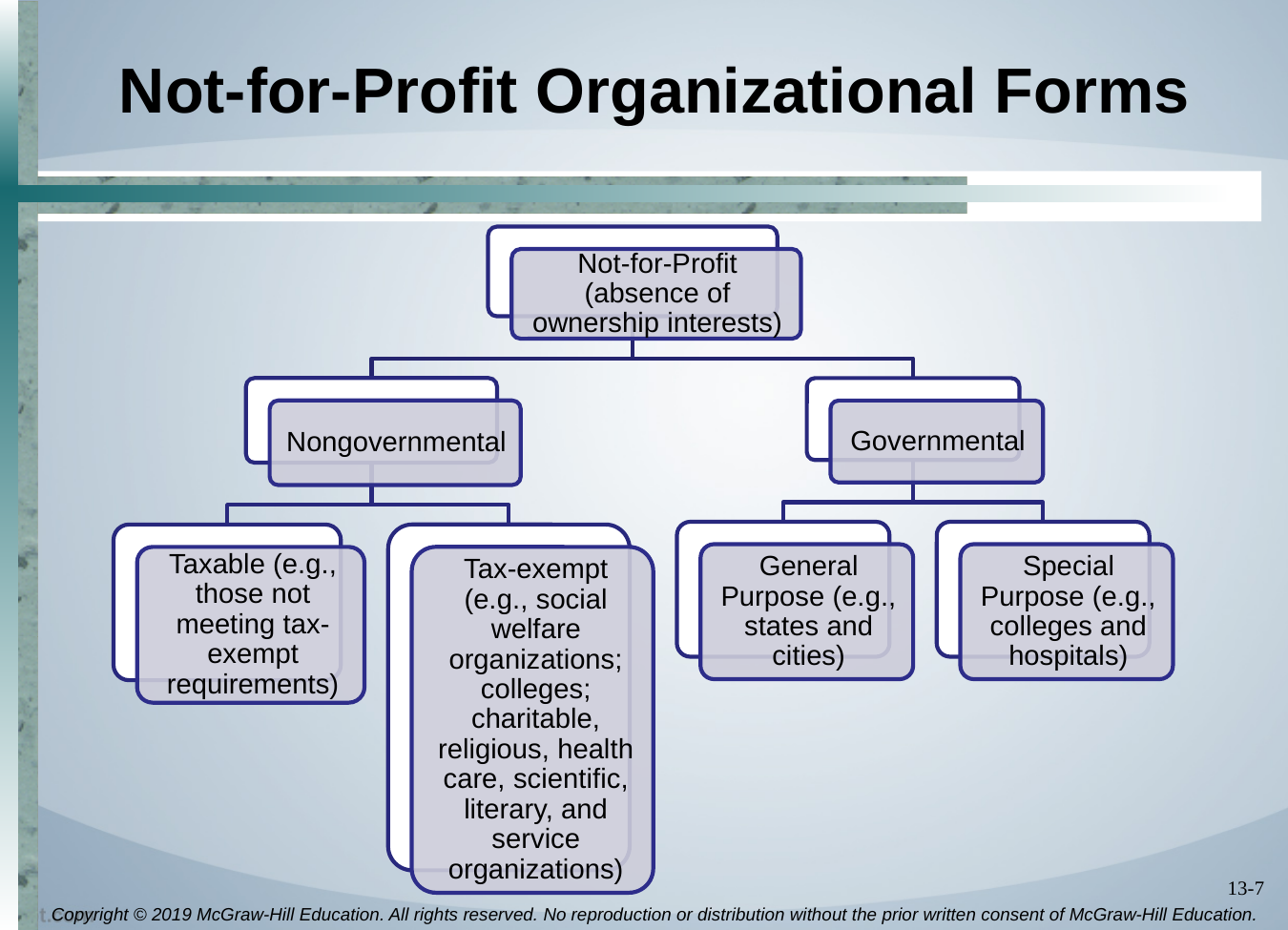

# Not-for-Profit Organizational Forms
Not-for-Profit (absence of ownership interests)
Nongovernmental
Taxable (e.g., those not meeting tax-exempt requirements)
Tax-exempt (e.g., social welfare organizations; colleges; charitable, religious, health care, scientific, literary, and service organizations)
Governmental
General Purpose (e.g., states and cities)
Special Purpose (e.g., colleges and hospitals)